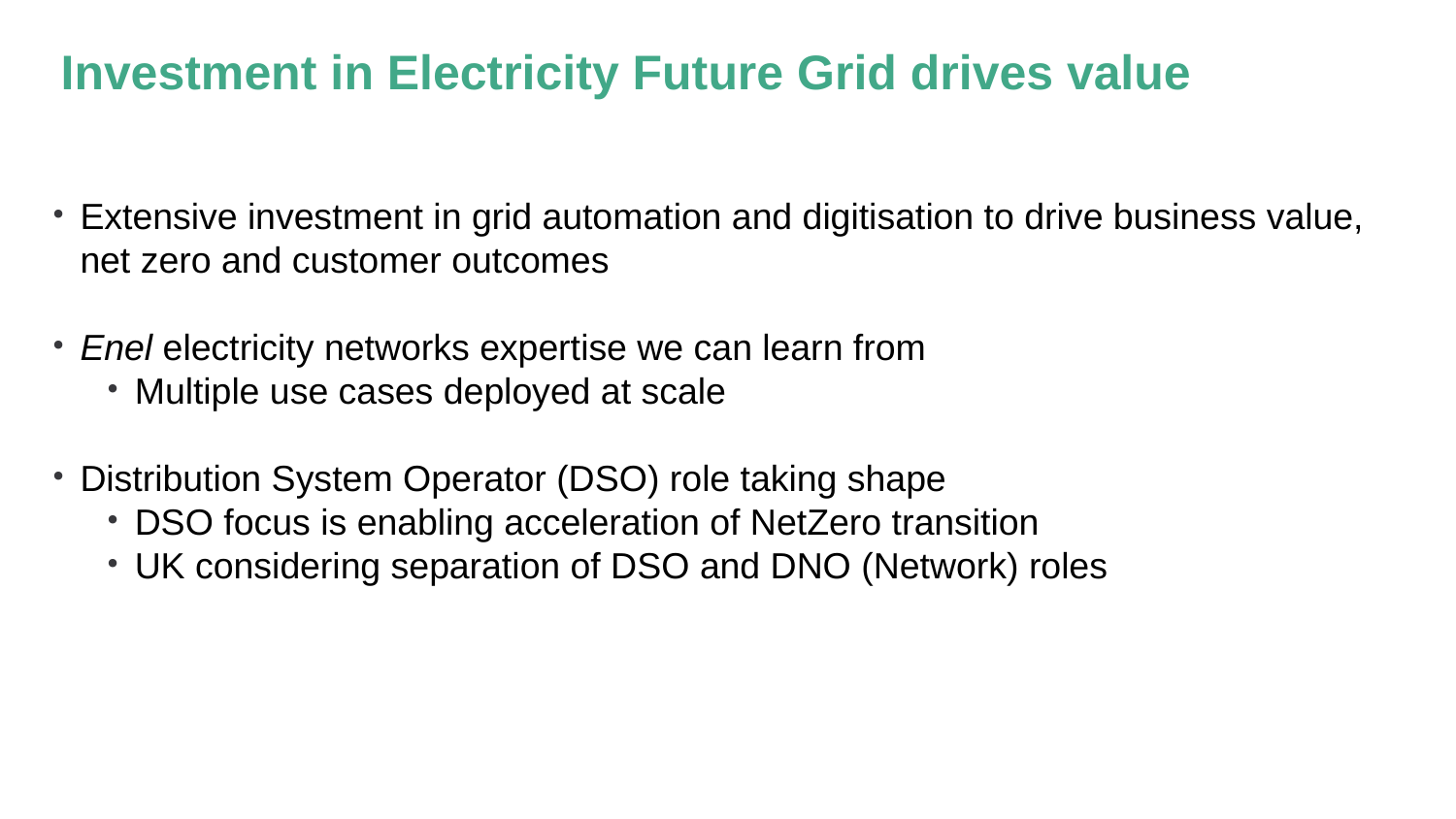

# Investment in Electricity Future Grid drives value

Extensive investment in grid automation and digitisation to drive business value, net zero and customer outcomes

Enel electricity networks expertise we can learn from
Multiple use cases deployed at scale

Distribution System Operator (DSO) role taking shape
DSO focus is enabling acceleration of NetZero transition
UK considering separation of DSO and DNO (Network) roles